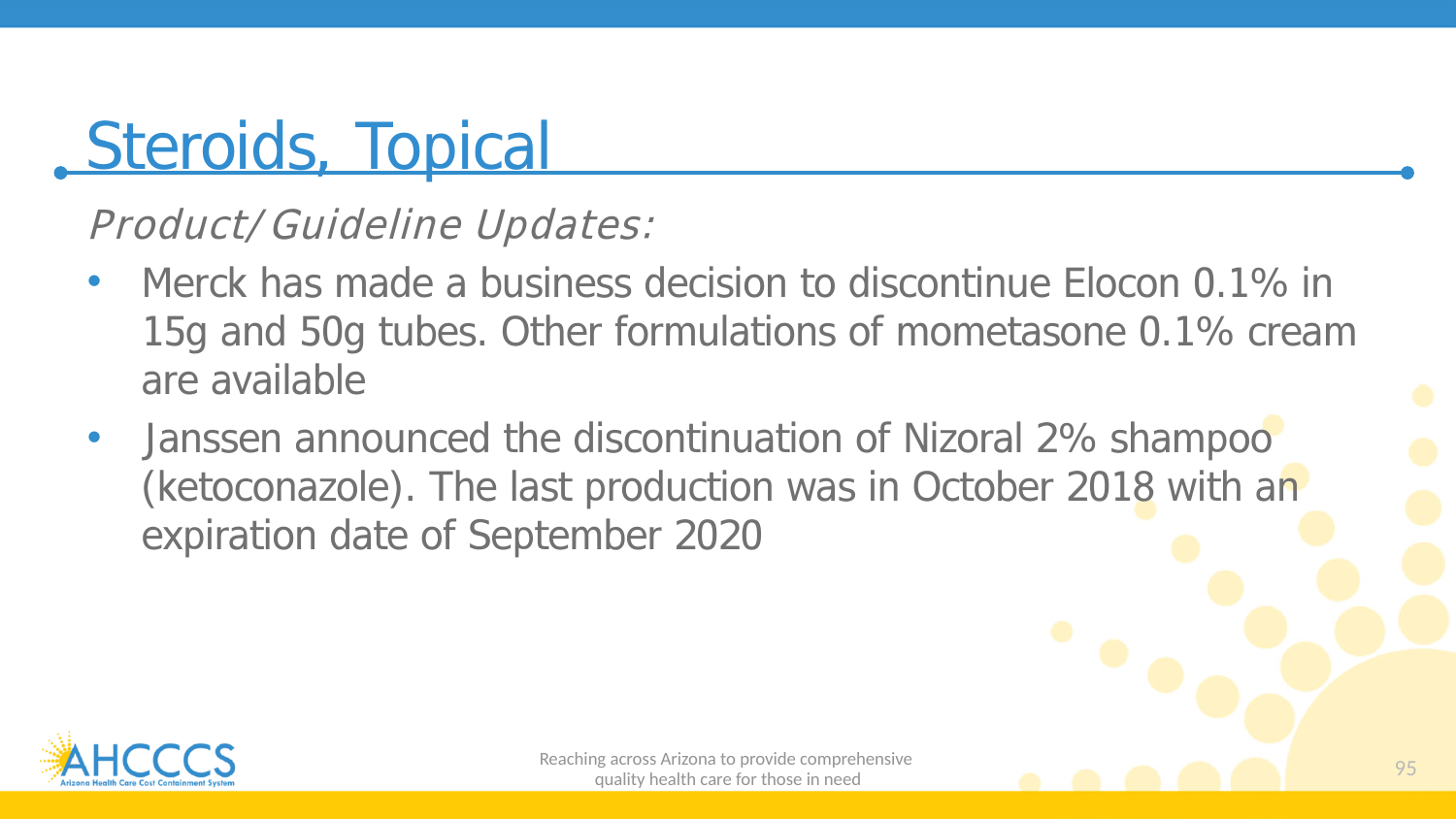

# Steroids, Topical
Product/Guideline Updates:
Merck has made a business decision to discontinue Elocon 0.1% in 15g and 50g tubes. Other formulations of mometasone 0.1% cream are available
Janssen announced the discontinuation of Nizoral 2% shampoo (ketoconazole). The last production was in October 2018 with an expiration date of September 2020
Reaching across Arizona to provide comprehensive
quality health care for those in need
95